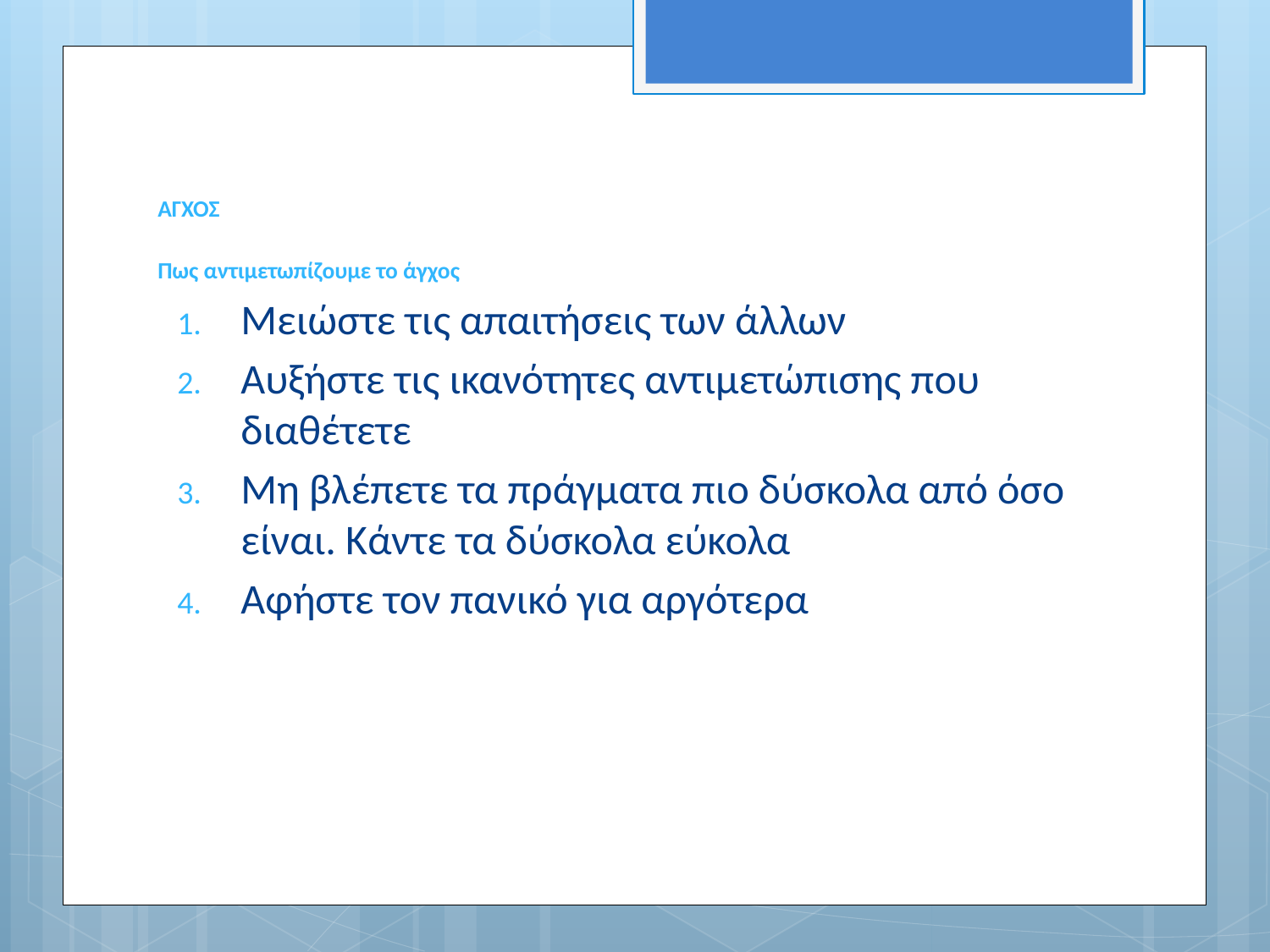

# ΑΓΧΟΣ Πως αντιμετωπίζουμε το άγχος
Μειώστε τις απαιτήσεις των άλλων
Αυξήστε τις ικανότητες αντιμετώπισης που διαθέτετε
Μη βλέπετε τα πράγματα πιο δύσκολα από όσο είναι. Κάντε τα δύσκολα εύκολα
Αφήστε τον πανικό για αργότερα